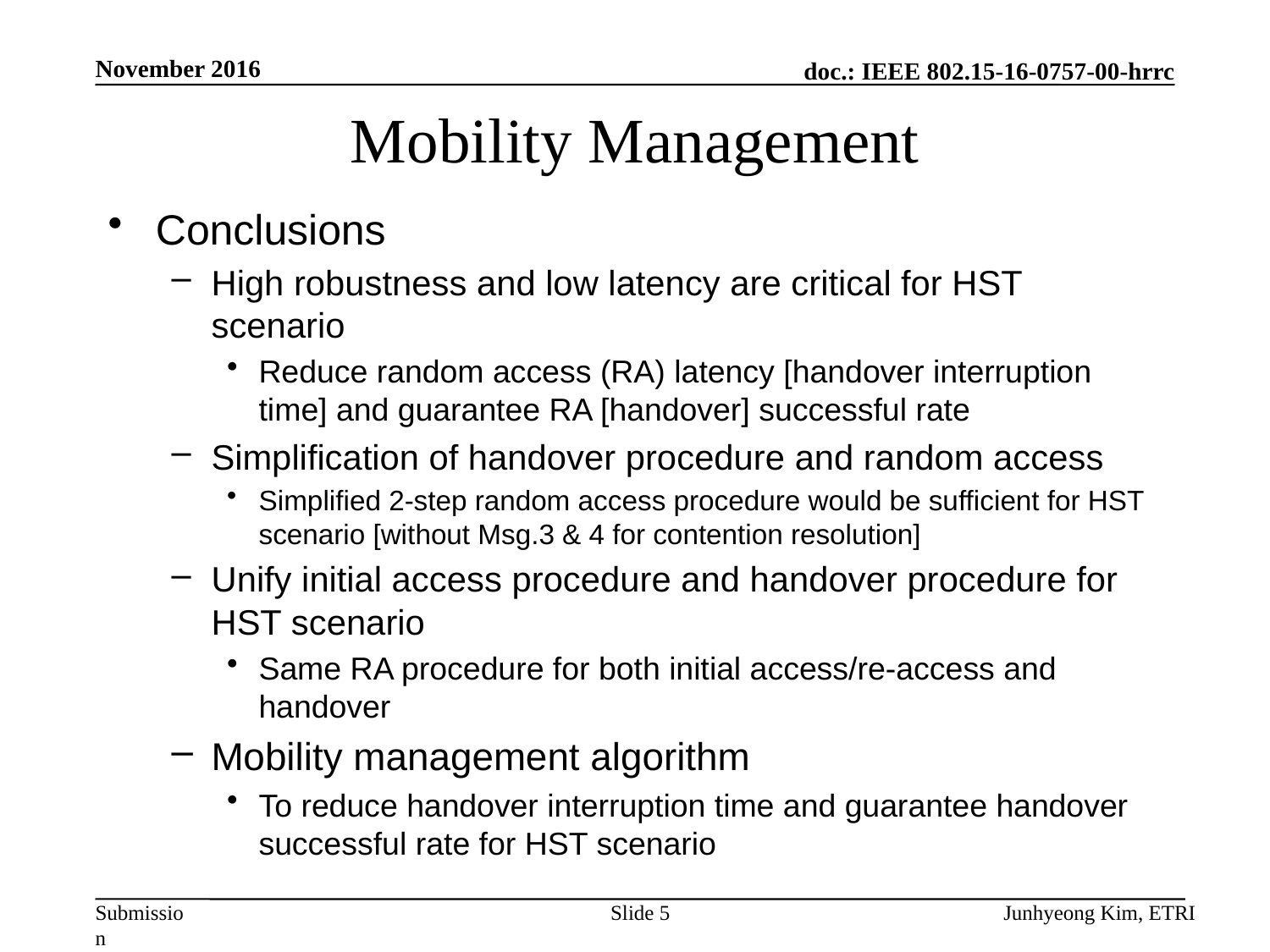

November 2016
# Mobility Management
Conclusions
High robustness and low latency are critical for HST scenario
Reduce random access (RA) latency [handover interruption time] and guarantee RA [handover] successful rate
Simplification of handover procedure and random access
Simplified 2-step random access procedure would be sufficient for HST scenario [without Msg.3 & 4 for contention resolution]
Unify initial access procedure and handover procedure for HST scenario
Same RA procedure for both initial access/re-access and handover
Mobility management algorithm
To reduce handover interruption time and guarantee handover successful rate for HST scenario

Slide 5
Junhyeong Kim, ETRI